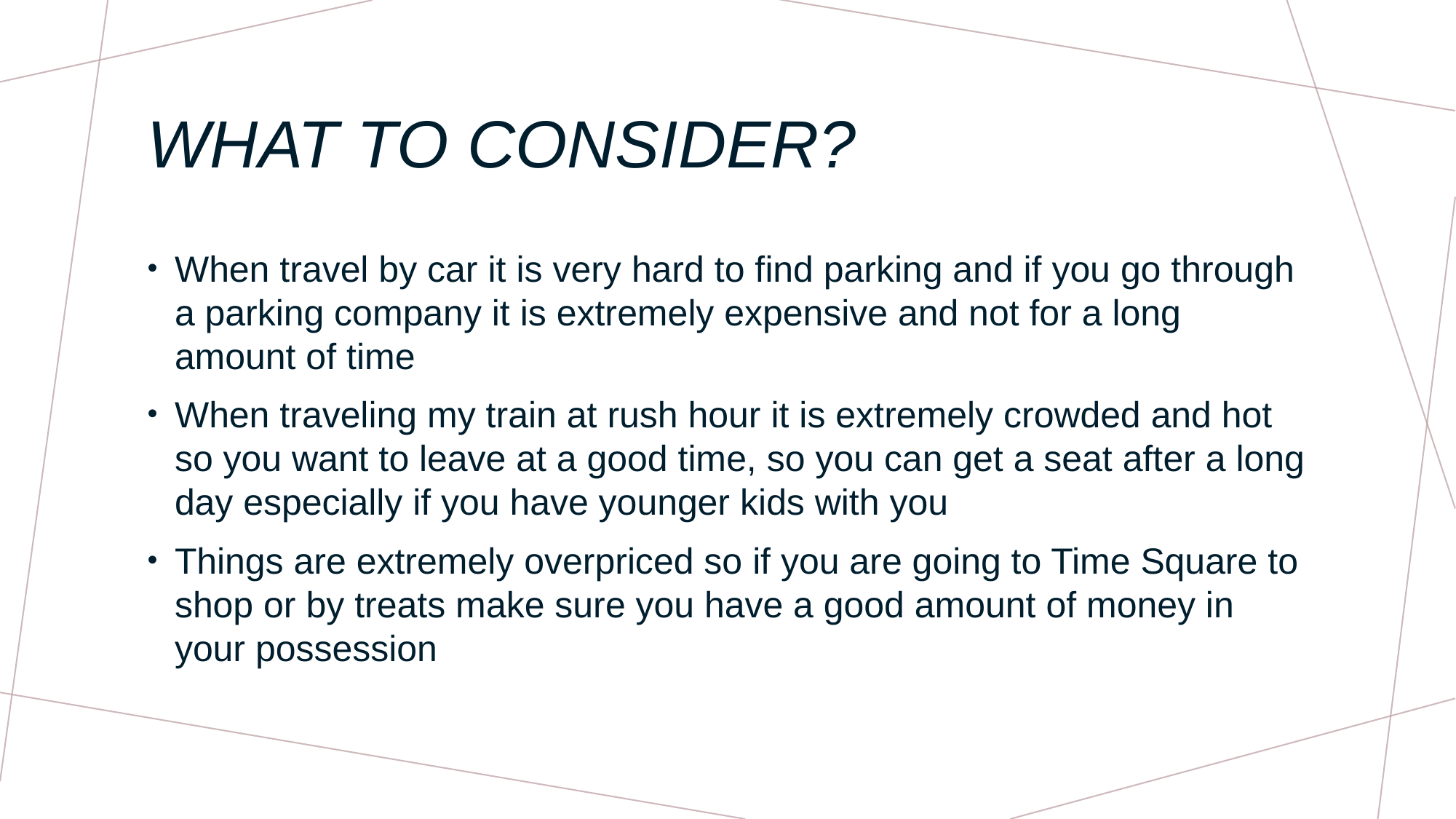

# What to consider?
When travel by car it is very hard to find parking and if you go through a parking company it is extremely expensive and not for a long amount of time
When traveling my train at rush hour it is extremely crowded and hot so you want to leave at a good time, so you can get a seat after a long day especially if you have younger kids with you
Things are extremely overpriced so if you are going to Time Square to shop or by treats make sure you have a good amount of money in your possession